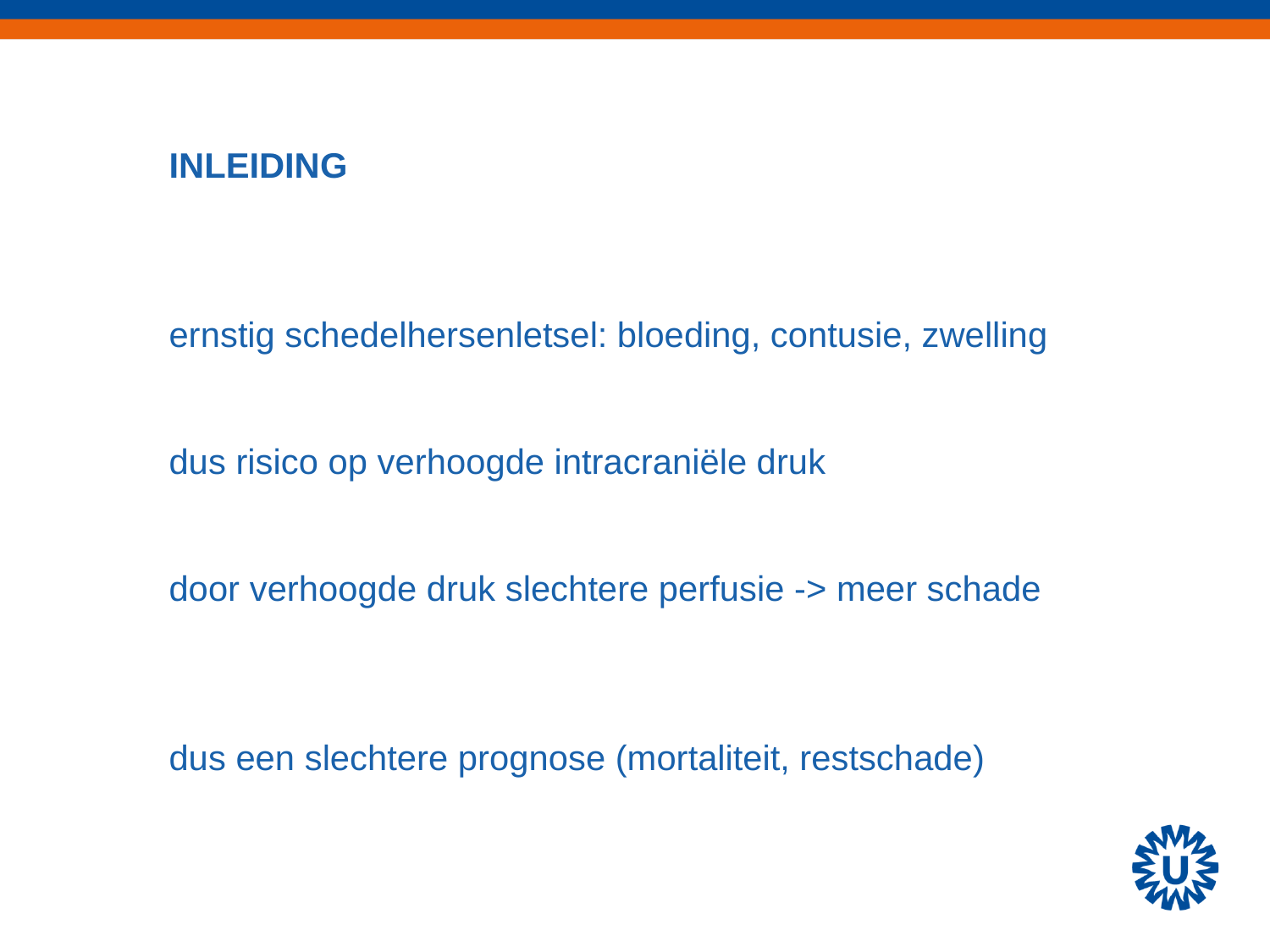

INLEIDING

ernstig schedelhersenletsel: bloeding, contusie, zwelling

dus risico op verhoogde intracraniële druk

door verhoogde druk slechtere perfusie -> meer schade

dus een slechtere prognose (mortaliteit, restschade)